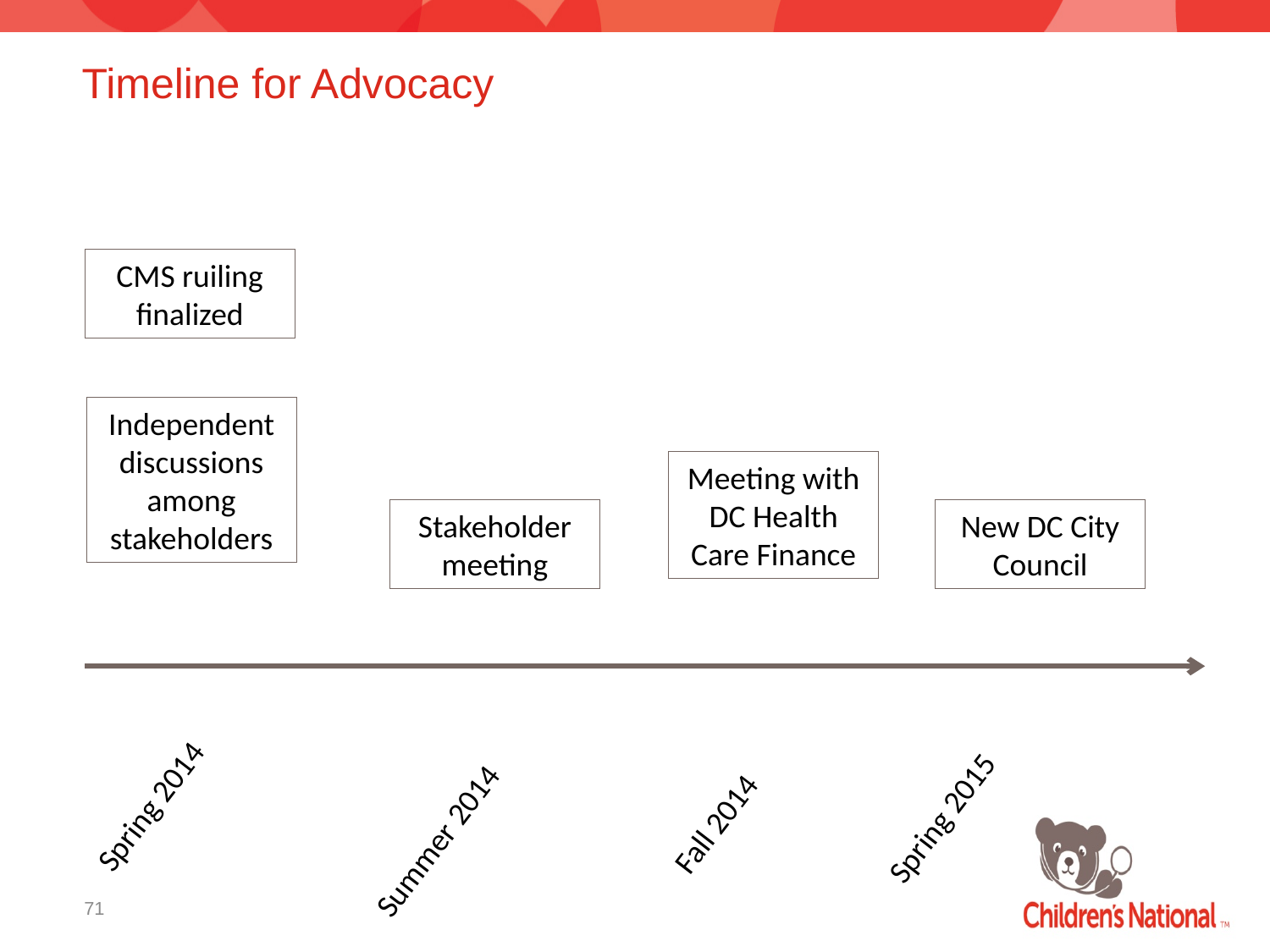

# Timeline for Advocacy
CMS ruiling finalized
Independent discussions among stakeholders
Meeting with DC Health Care Finance
New DC City Council
Stakeholder meeting
Spring 2014
Fall 2014
Spring 2015
Summer 2014
71